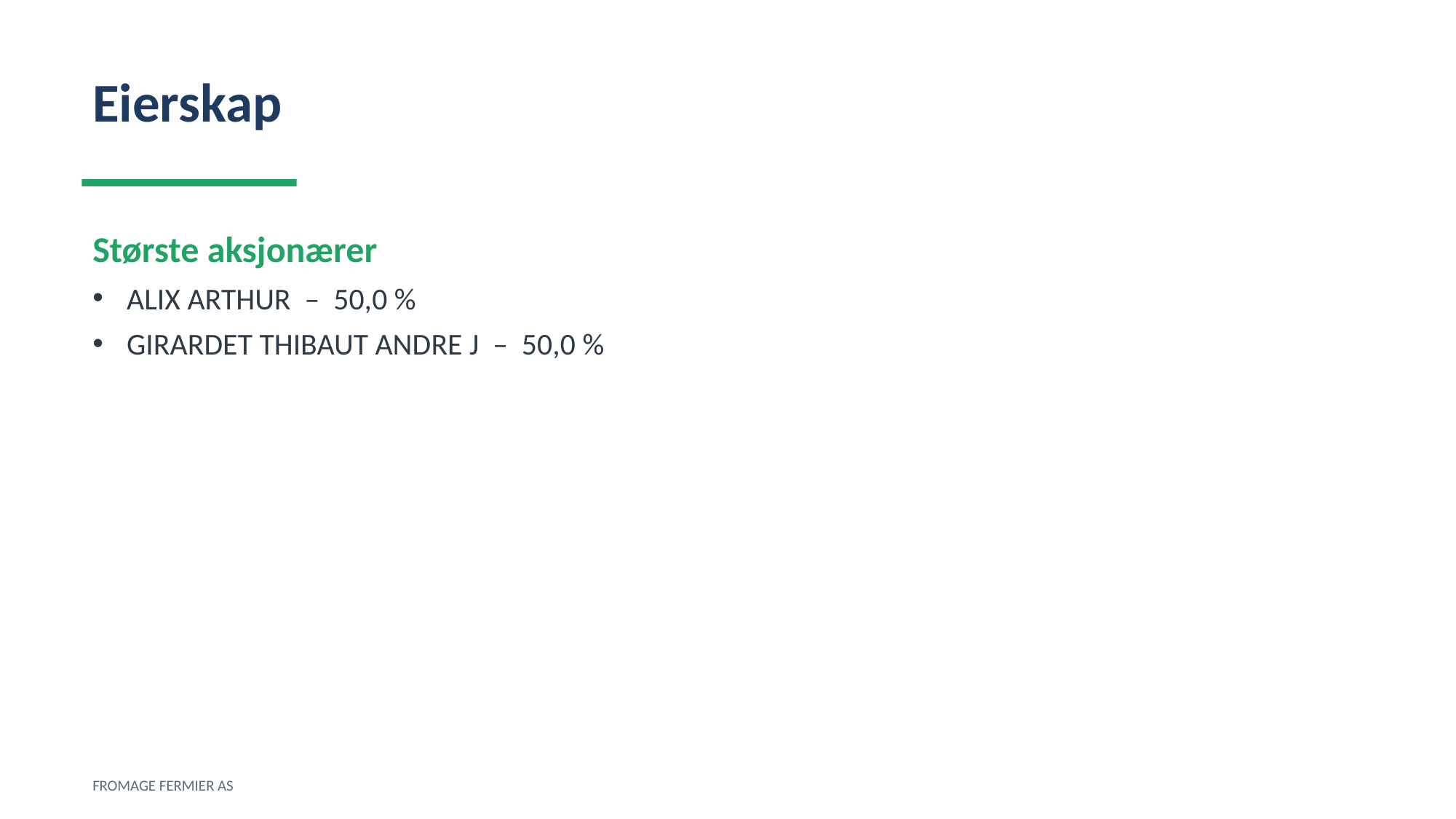

Eierskap

Største aksjonærer
ALIX ARTHUR  –  50,0 %
GIRARDET THIBAUT ANDRE J  –  50,0 %
FROMAGE FERMIER AS